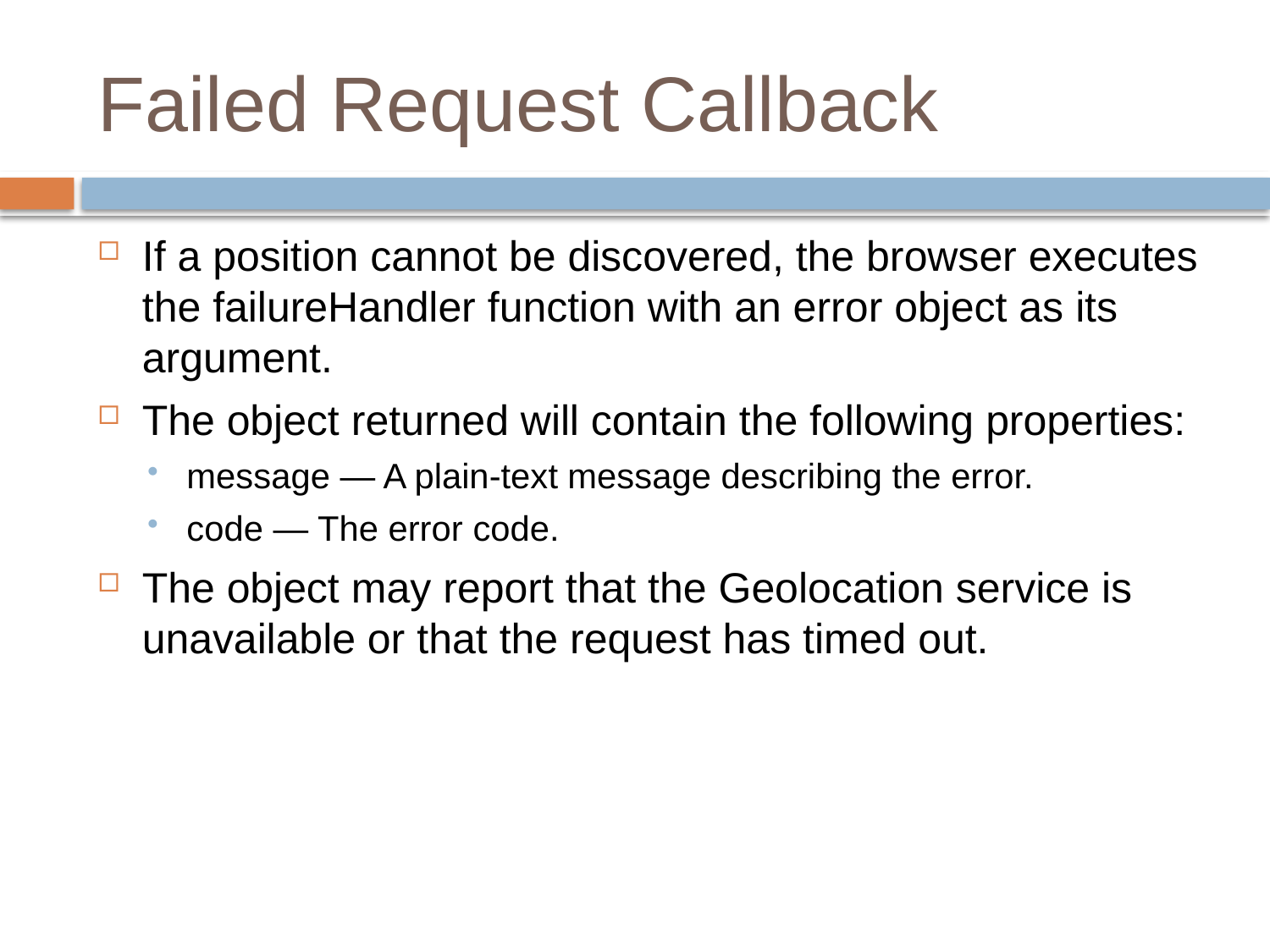

# Failed Request Callback
If a position cannot be discovered, the browser executes the failureHandler function with an error object as its argument.
The object returned will contain the following properties:
message — A plain-text message describing the error.
code — The error code.
The object may report that the Geolocation service is unavailable or that the request has timed out.